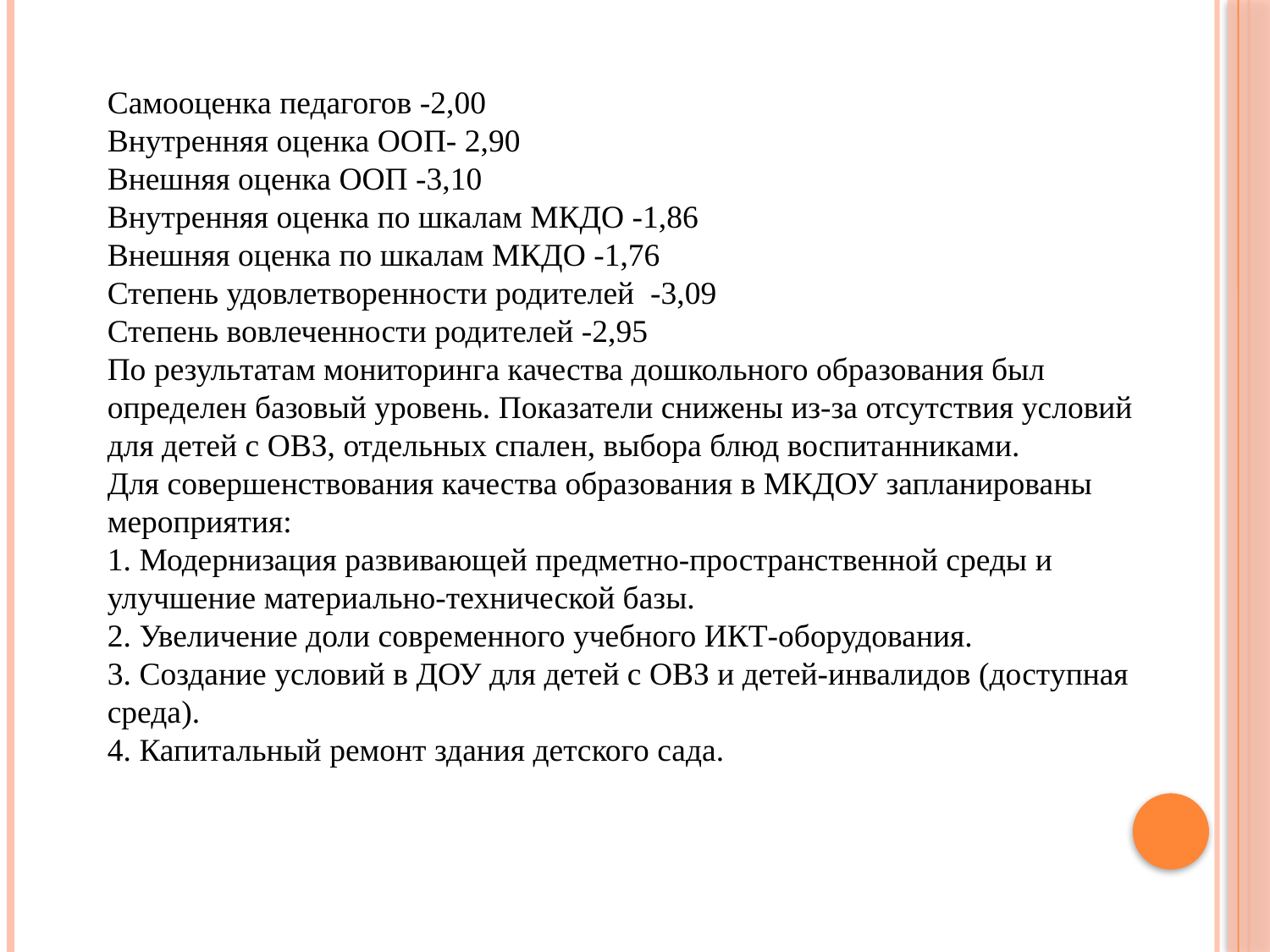

Самооценка педагогов -2,00
Внутренняя оценка ООП- 2,90
Внешняя оценка ООП -3,10
Внутренняя оценка по шкалам МКДО -1,86
Внешняя оценка по шкалам МКДО -1,76
Степень удовлетворенности родителей  -3,09
Степень вовлеченности родителей -2,95
По результатам мониторинга качества дошкольного образования был определен базовый уровень. Показатели снижены из-за отсутствия условий для детей с ОВЗ, отдельных спален, выбора блюд воспитанниками.
Для совершенствования качества образования в МКДОУ запланированы мероприятия:
1. Модернизация развивающей предметно-пространственной среды и улучшение материально-технической базы.
2. Увеличение доли современного учебного ИКТ-оборудования.
3. Создание условий в ДОУ для детей с ОВЗ и детей-инвалидов (доступная среда).
4. Капитальный ремонт здания детского сада.